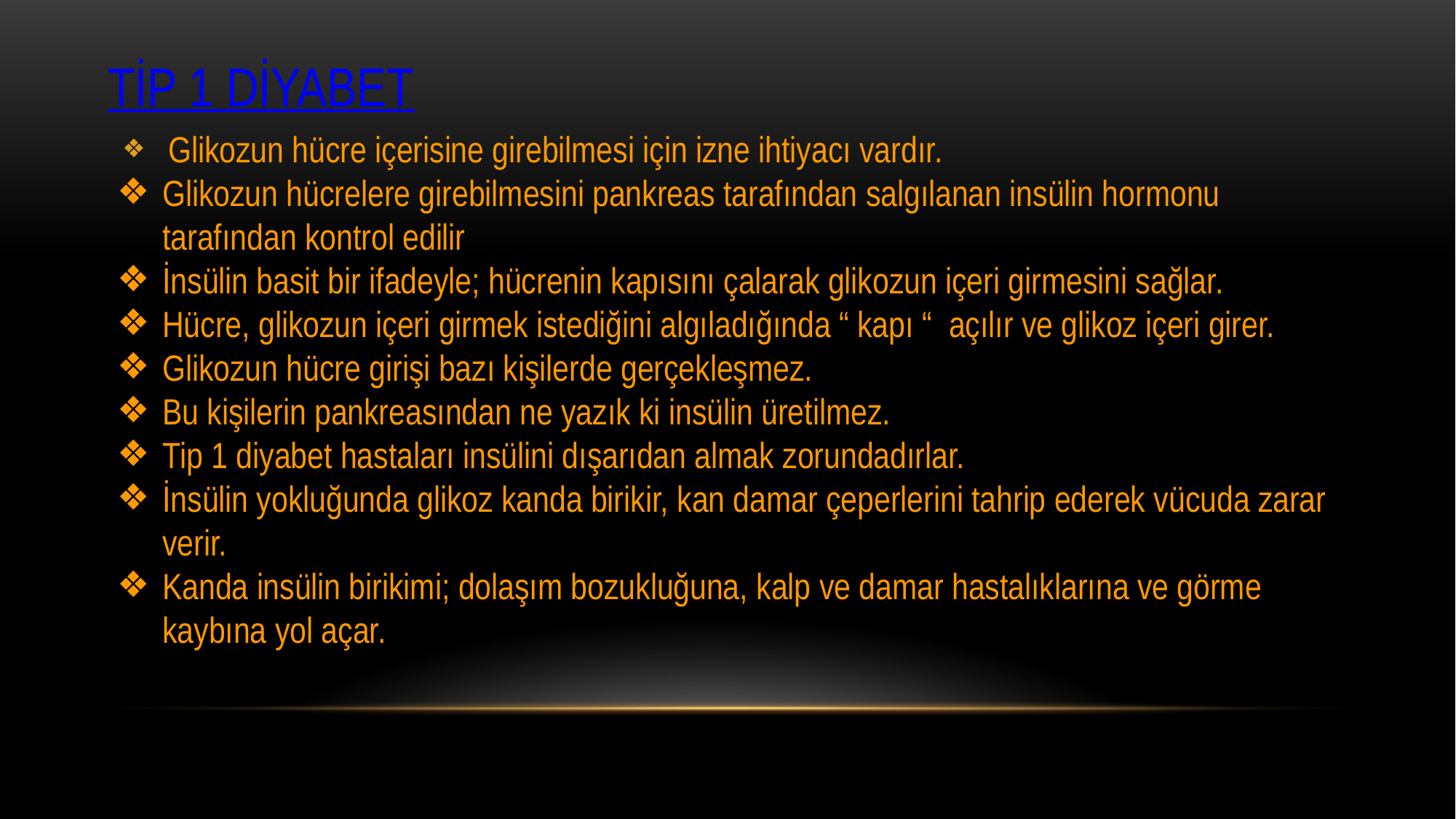

TİP 1 DİYABET
 Glikozun hücre içerisine girebilmesi için izne ihtiyacı vardır.
Glikozun hücrelere girebilmesini pankreas tarafından salgılanan insülin hormonu tarafından kontrol edilir
İnsülin basit bir ifadeyle; hücrenin kapısını çalarak glikozun içeri girmesini sağlar.
Hücre, glikozun içeri girmek istediğini algıladığında “ kapı “  açılır ve glikoz içeri girer.
Glikozun hücre girişi bazı kişilerde gerçekleşmez.
Bu kişilerin pankreasından ne yazık ki insülin üretilmez.
Tip 1 diyabet hastaları insülini dışarıdan almak zorundadırlar.
İnsülin yokluğunda glikoz kanda birikir, kan damar çeperlerini tahrip ederek vücuda zarar verir.
Kanda insülin birikimi; dolaşım bozukluğuna, kalp ve damar hastalıklarına ve görme kaybına yol açar.